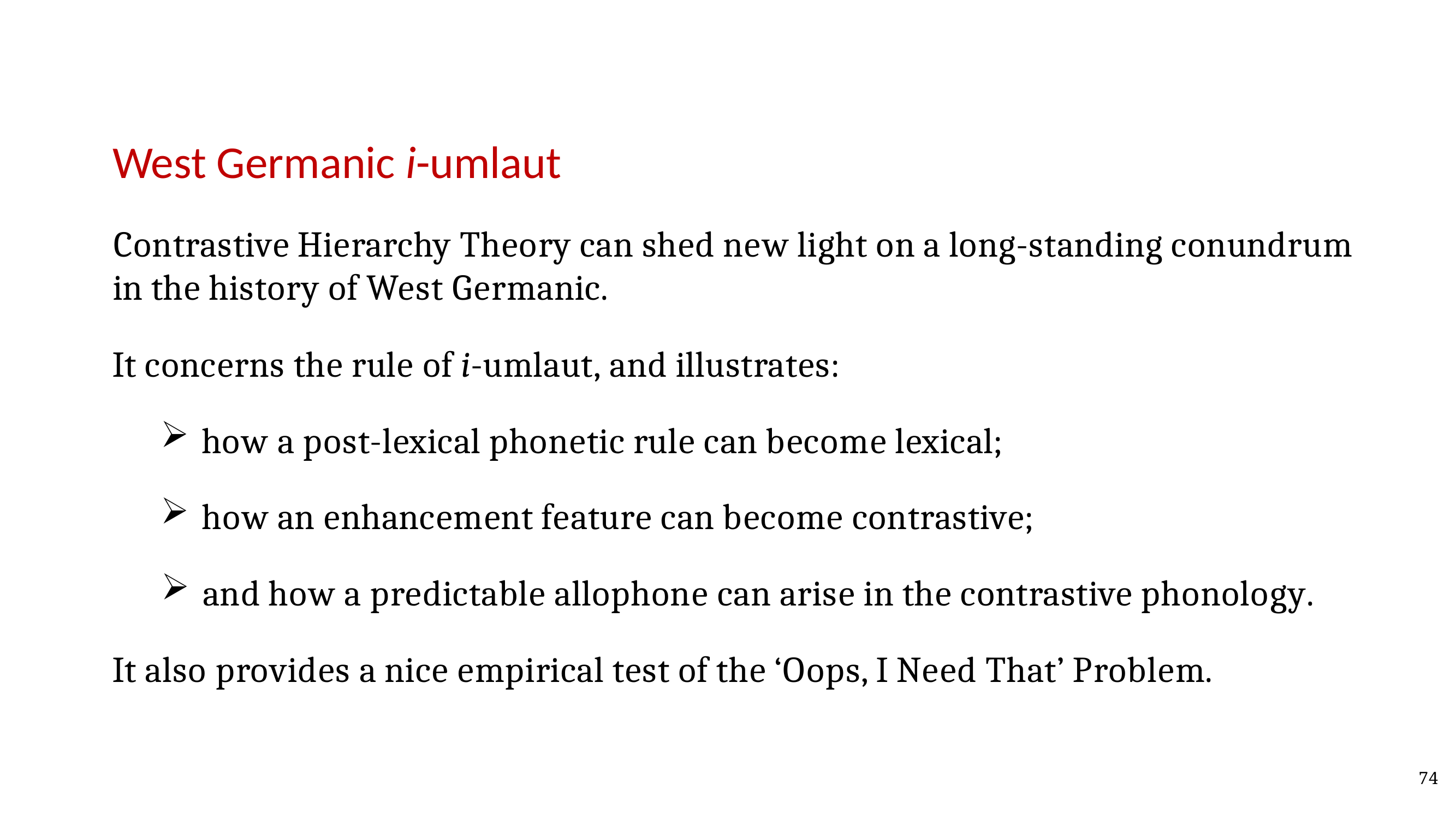

West Germanic i-umlaut
Contrastive Hierarchy Theory can shed new light on a long-standing conundrum in the history of West Germanic.
It concerns the rule of i-umlaut, and illustrates:
how a post-lexical phonetic rule can become lexical;
how an enhancement feature can become contrastive;
and how a predictable allophone can arise in the contrastive phonology.
It also provides a nice empirical test of the ‘Oops, I Need That’ Problem.
74